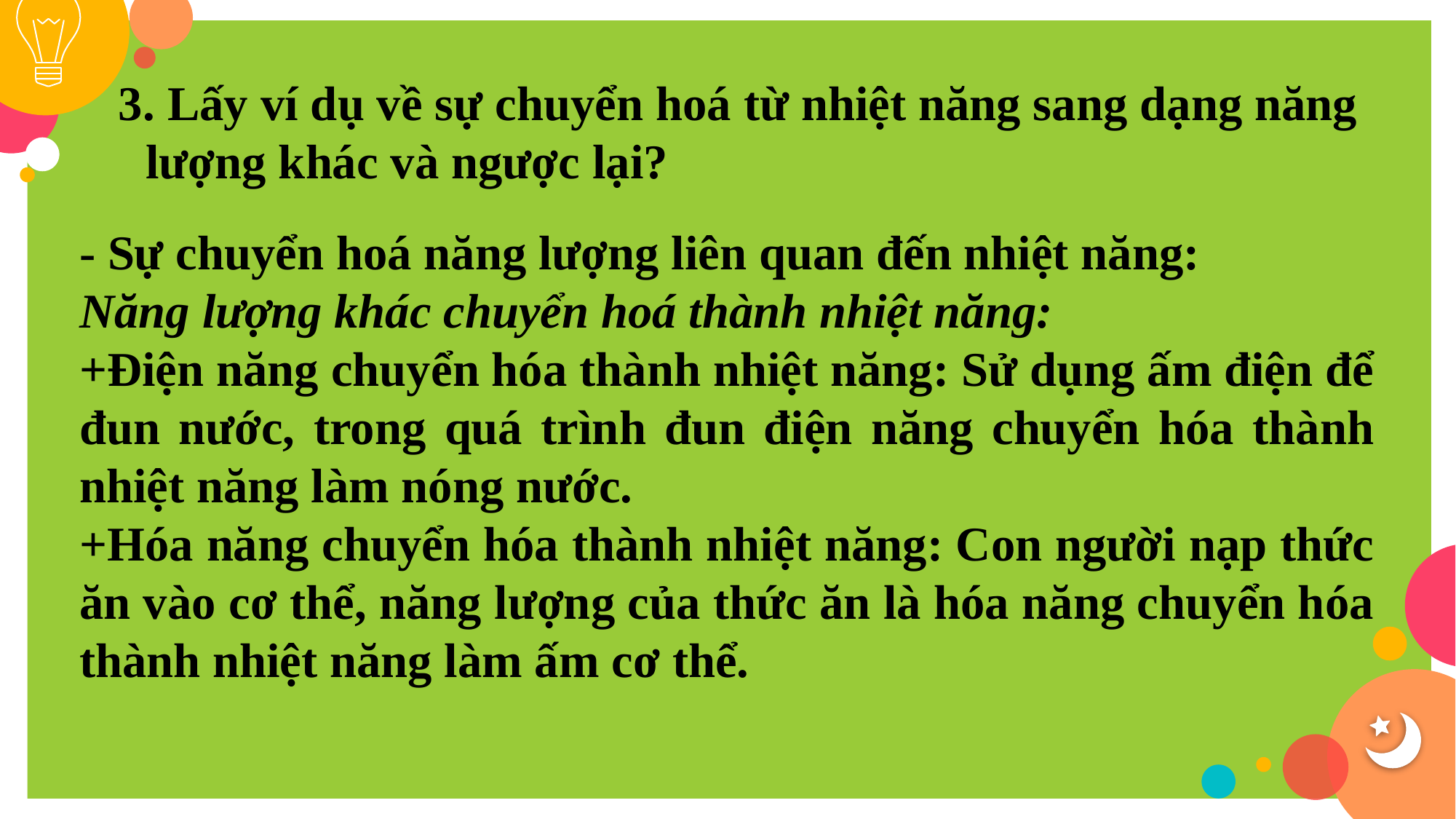

3. Lấy ví dụ về sự chuyển hoá từ nhiệt năng sang dạng năng lượng khác và ngược lại?
- Sự chuyển hoá năng lượng liên quan đến nhiệt năng:
Năng lượng khác chuyển hoá thành nhiệt năng:
+Điện năng chuyển hóa thành nhiệt năng: Sử dụng ấm điện để đun nước, trong quá trình đun điện năng chuyển hóa thành nhiệt năng làm nóng nước.
+Hóa năng chuyển hóa thành nhiệt năng: Con người nạp thức ăn vào cơ thể, năng lượng của thức ăn là hóa năng chuyển hóa thành nhiệt năng làm ấm cơ thể.